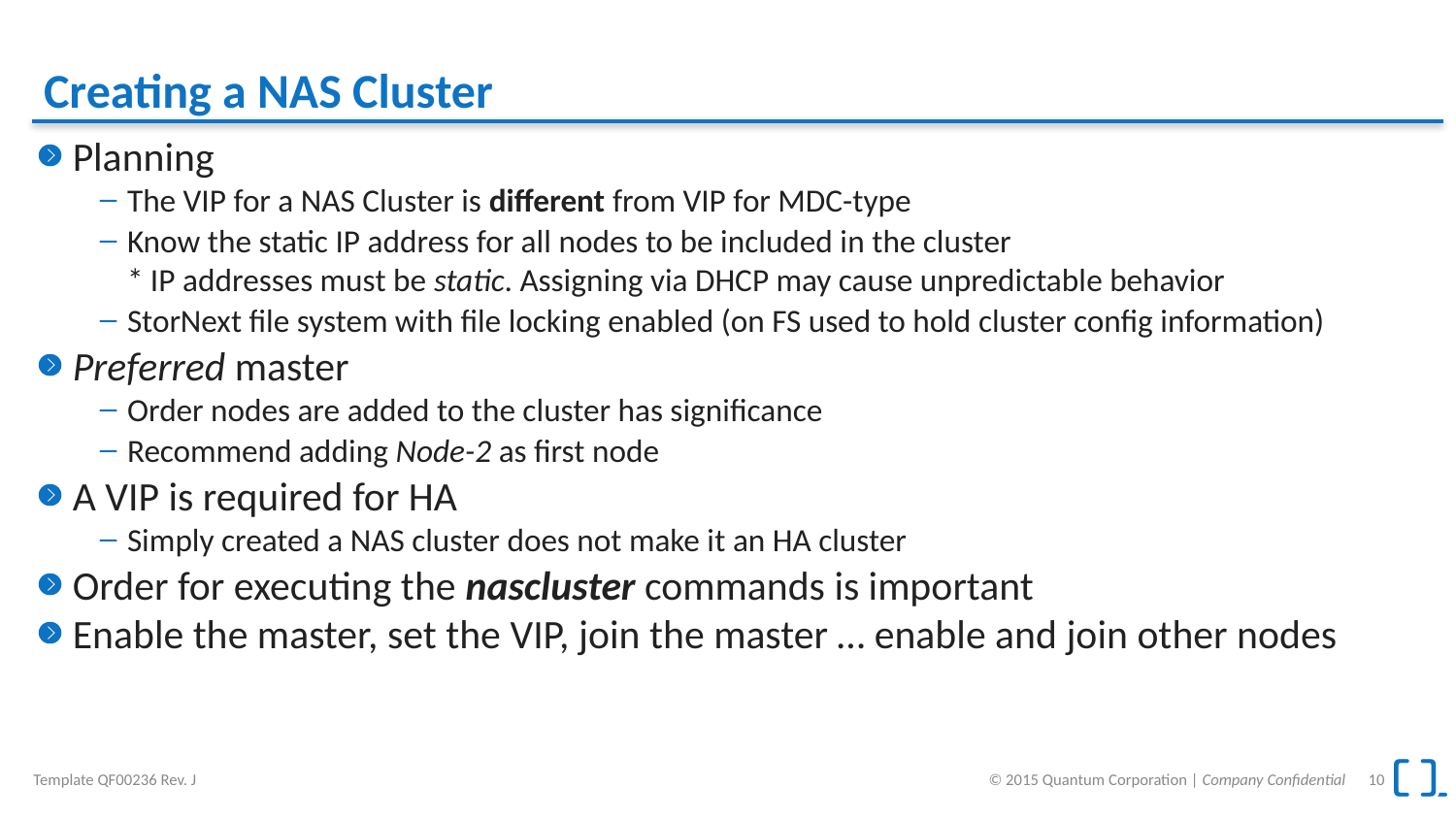

# Creating a NAS Cluster
Planning
The VIP for a NAS Cluster is different from VIP for MDC-type
Know the static IP address for all nodes to be included in the cluster
* IP addresses must be static. Assigning via DHCP may cause unpredictable behavior
StorNext file system with file locking enabled (on FS used to hold cluster config information)
Preferred master
Order nodes are added to the cluster has significance
Recommend adding Node-2 as first node
A VIP is required for HA
Simply created a NAS cluster does not make it an HA cluster
Order for executing the nascluster commands is important
Enable the master, set the VIP, join the master … enable and join other nodes